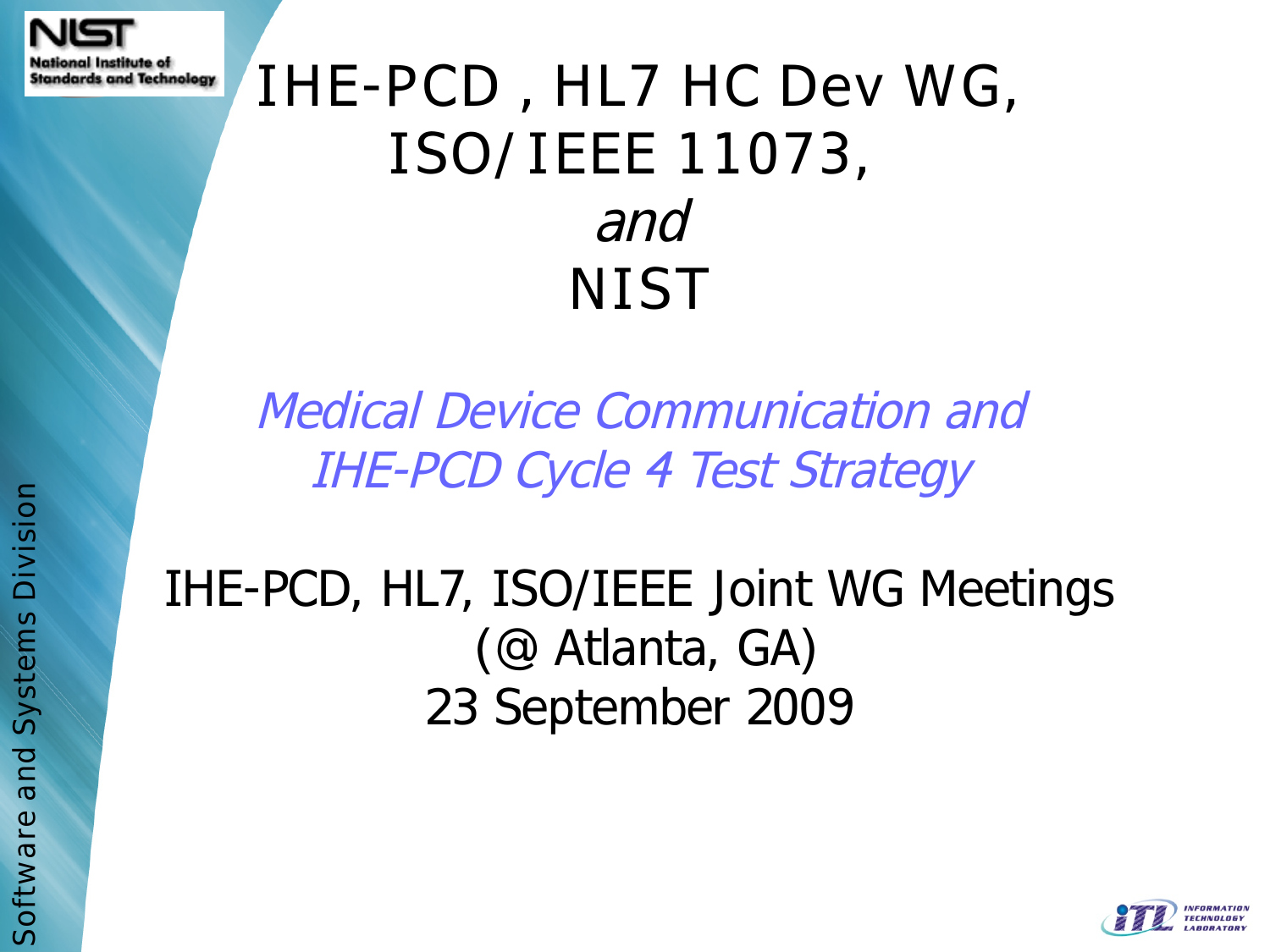

# IHE-PCD , HL7 HC Dev WG, ISO/IEEE 11073, and NIST Medical Device Communication and IHE-PCD Cycle 4 Test Strategy IHE-PCD, HL7, ISO/IEEE Joint WG Meetings (@ Atlanta, GA) 23 September 2009